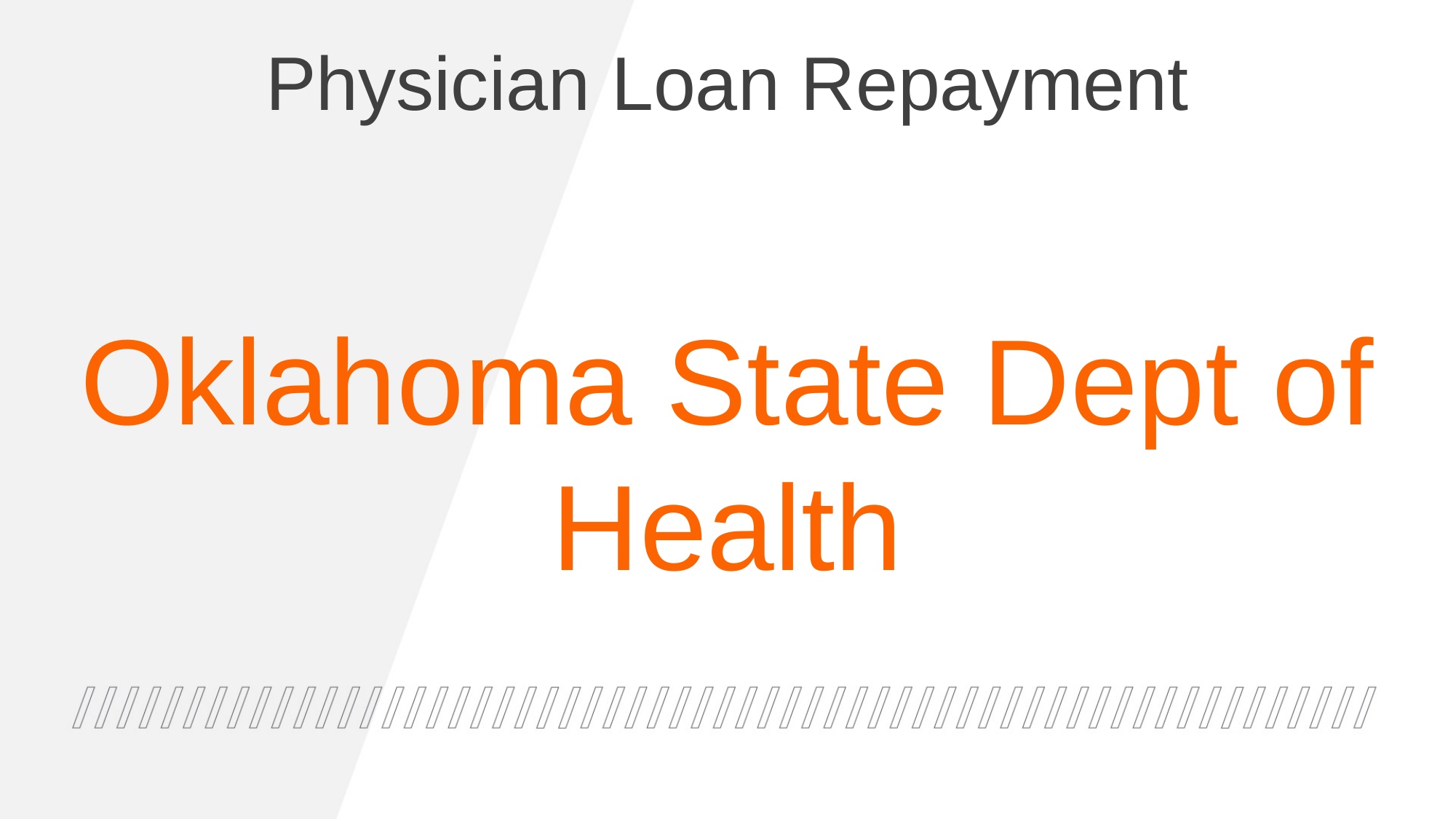

Physician Loan Repayment
Oklahoma State Dept of Health